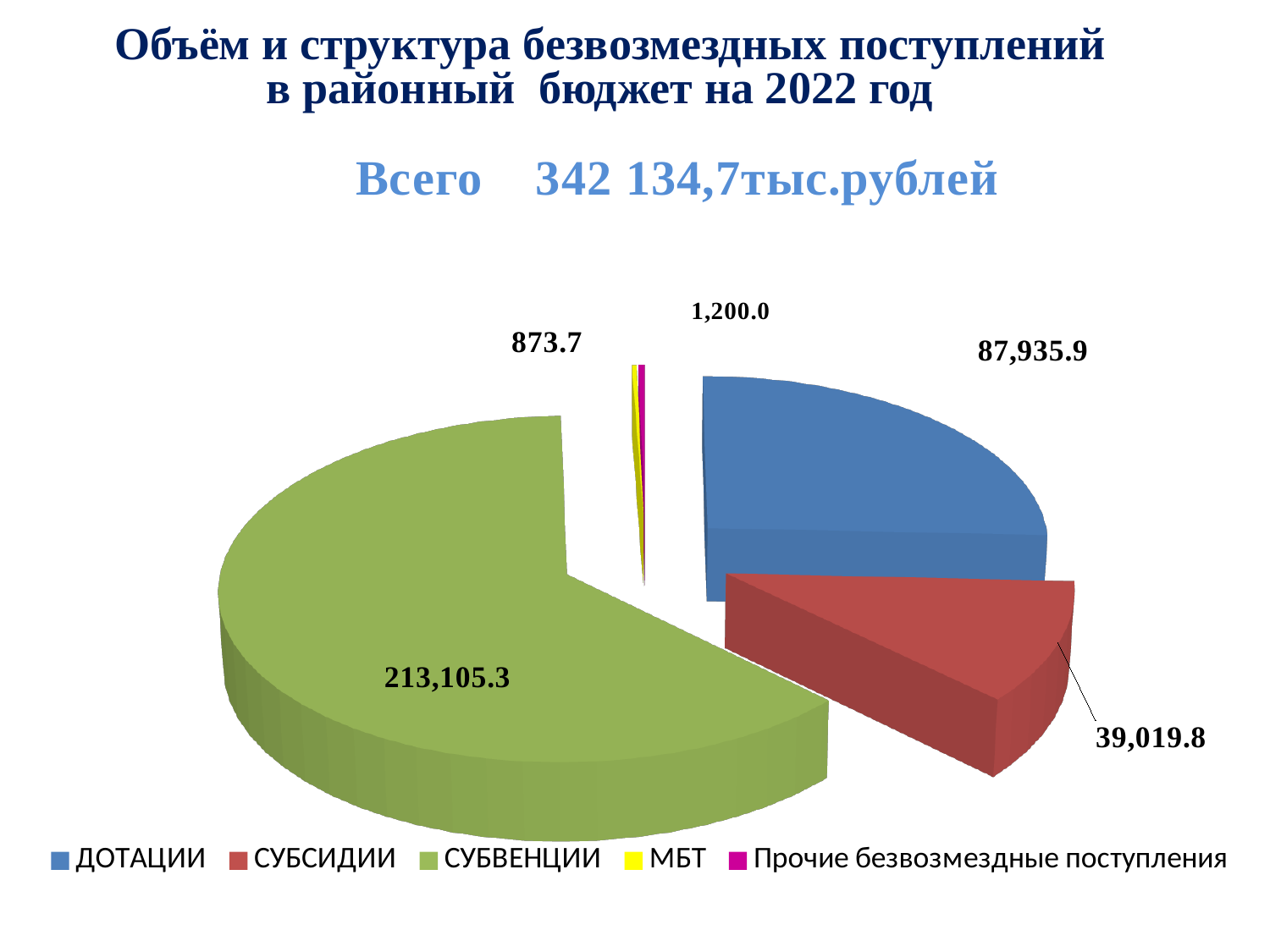

Объём и структура безвозмездных поступлений
		в районный  бюджет на 2022 год

		                               Всего    342 134,7тыс.рублей

[unsupported chart]